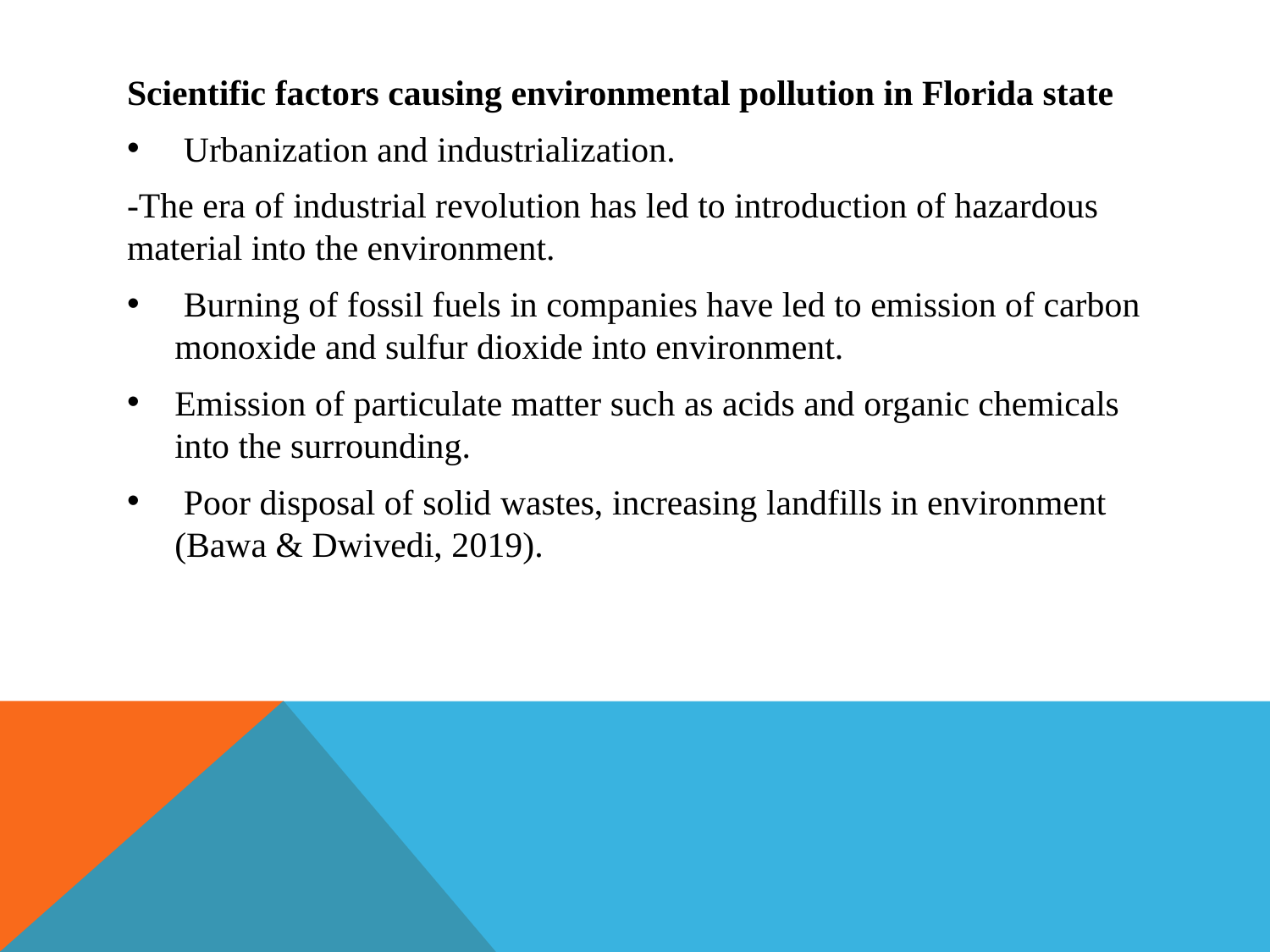

Scientific factors causing environmental pollution in Florida state
 Urbanization and industrialization.
-The era of industrial revolution has led to introduction of hazardous material into the environment.
 Burning of fossil fuels in companies have led to emission of carbon monoxide and sulfur dioxide into environment.
Emission of particulate matter such as acids and organic chemicals into the surrounding.
 Poor disposal of solid wastes, increasing landfills in environment (Bawa & Dwivedi, 2019).